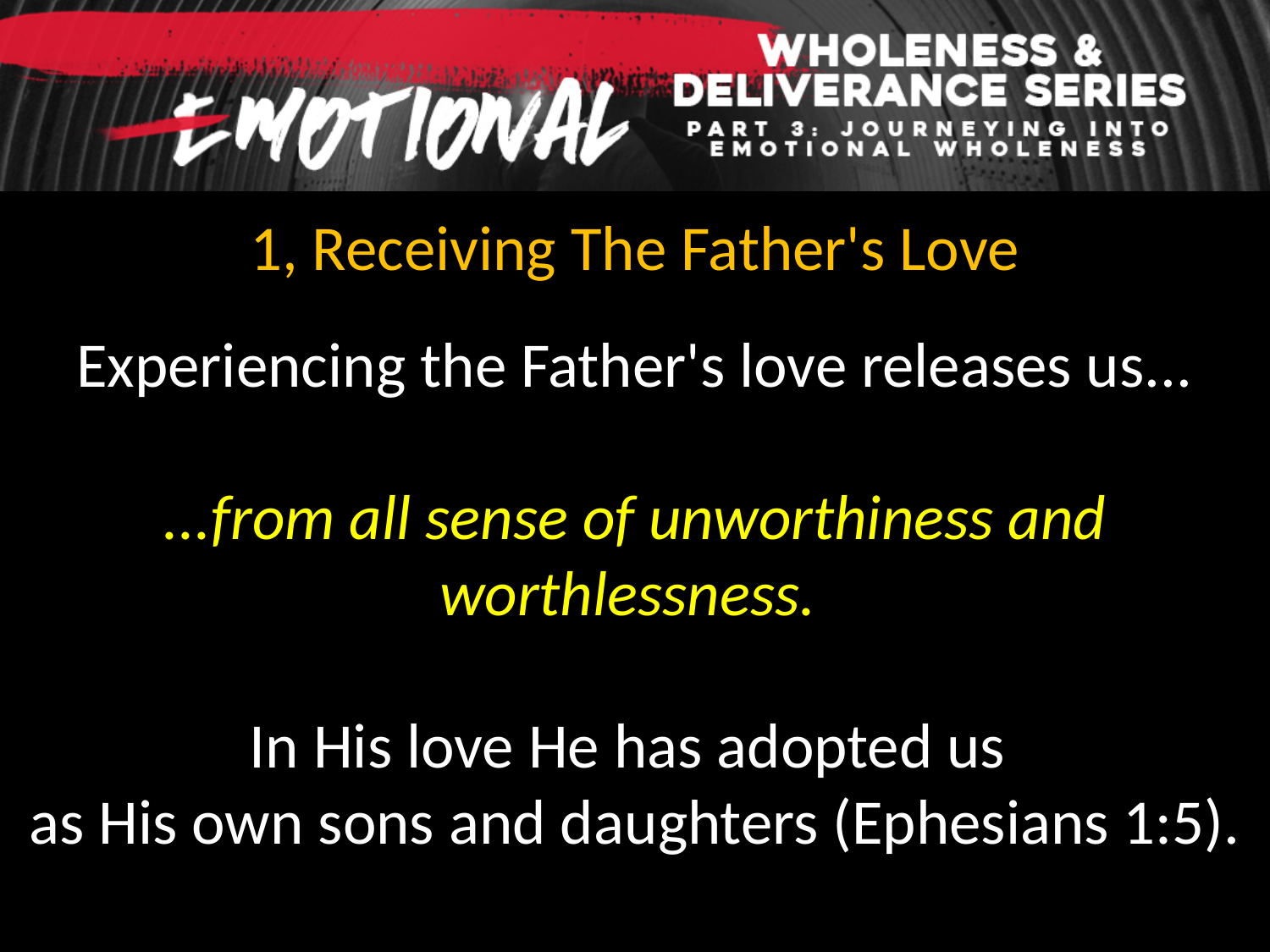

1, Receiving The Father's Love
Experiencing the Father's love releases us...

...from all sense of unworthiness and worthlessness.

In His love He has adopted us
as His own sons and daughters (Ephesians 1:5).